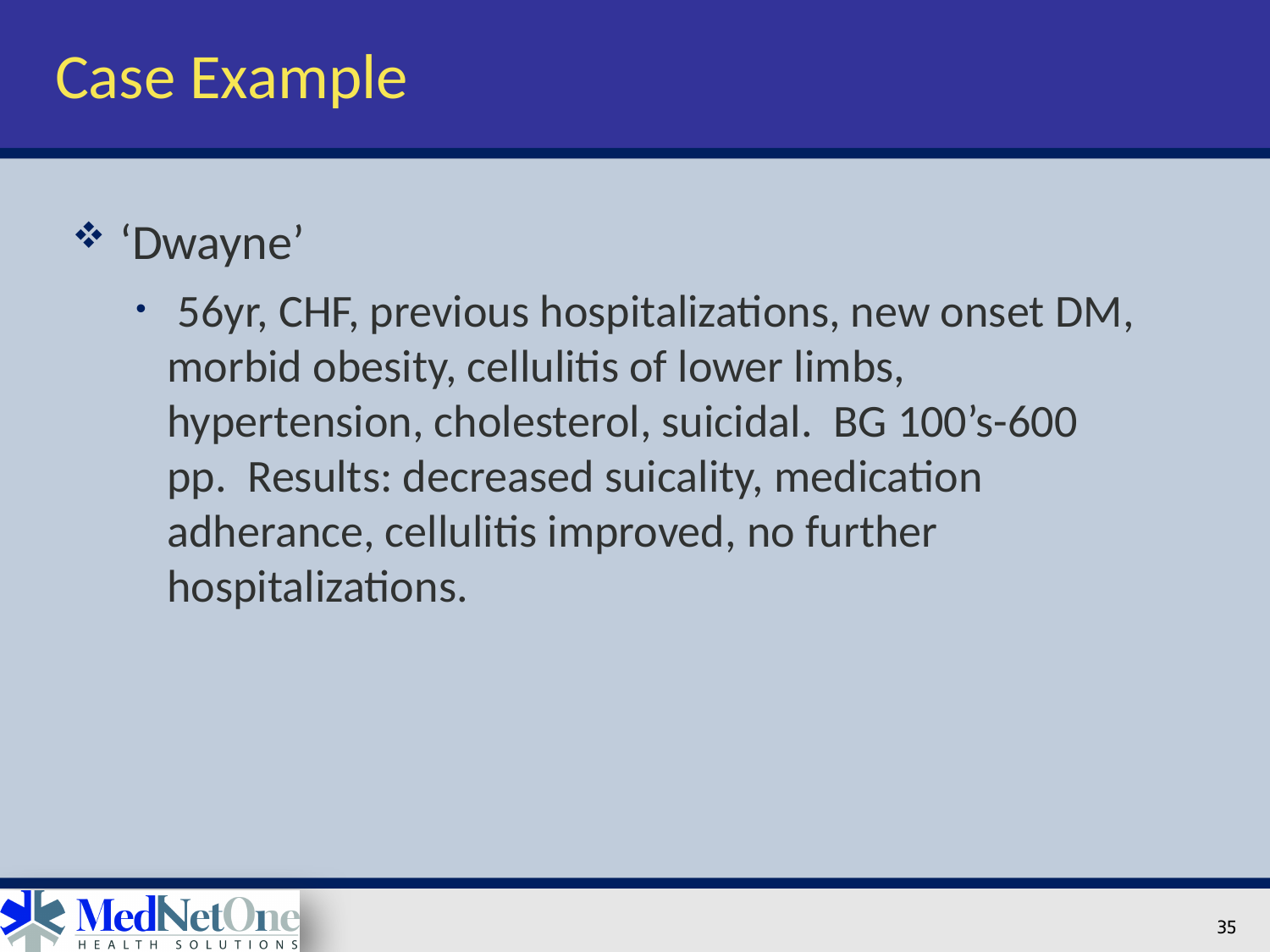

# Case Example
‘Dwayne’
 56yr, CHF, previous hospitalizations, new onset DM, morbid obesity, cellulitis of lower limbs, hypertension, cholesterol, suicidal.  BG 100’s-600 pp.  Results: decreased suicality, medication adherance, cellulitis improved, no further hospitalizations.
35